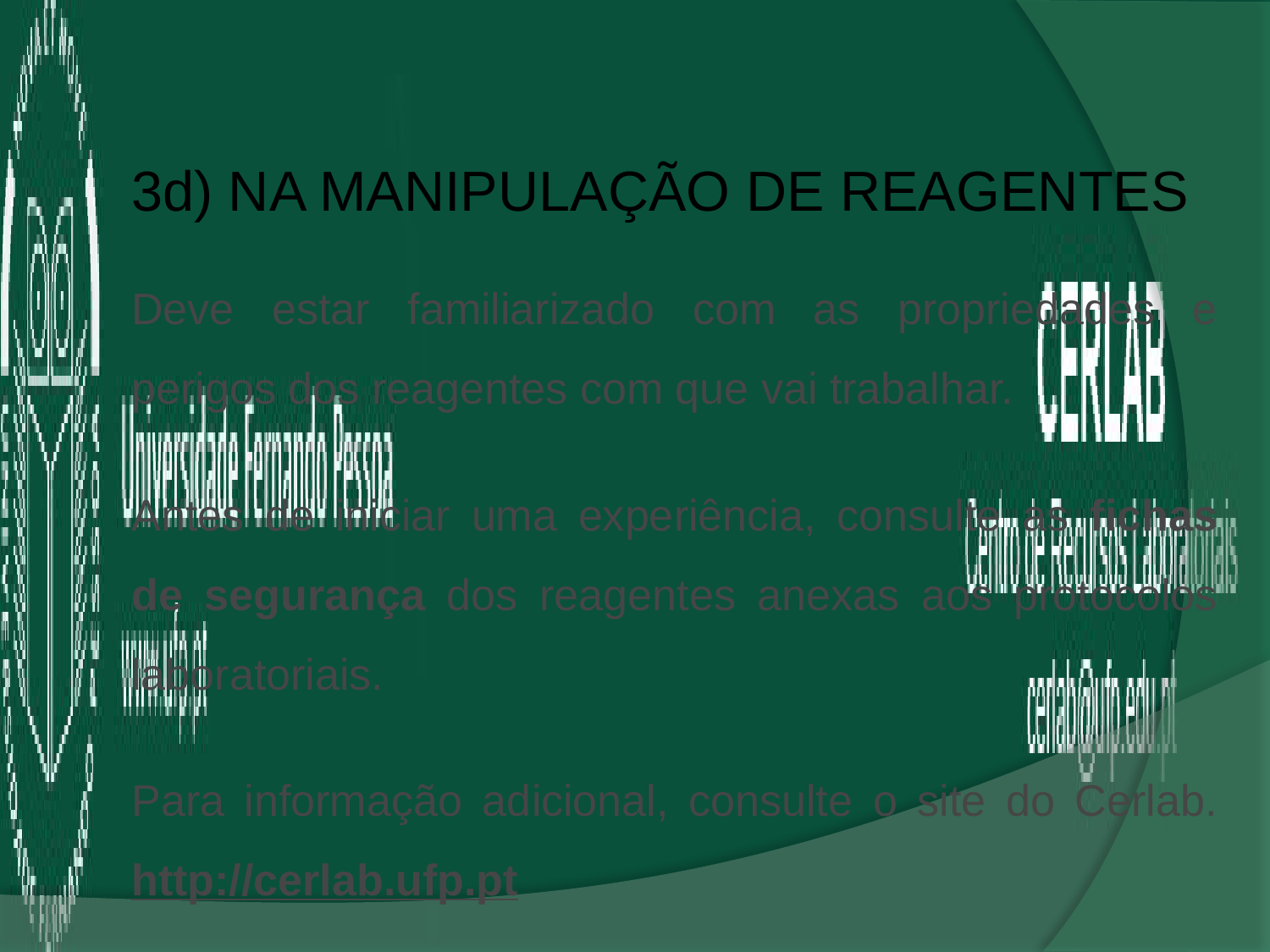

3d) Na manipulação de reagentes

Deve estar familiarizado com as propriedades e perigos dos reagentes com que vai trabalhar.

Antes de iniciar uma experiência, consulte as fichas de segurança dos reagentes anexas aos protocolos laboratoriais.

Para informação adicional, consulte o site do Cerlab. http://cerlab.ufp.pt